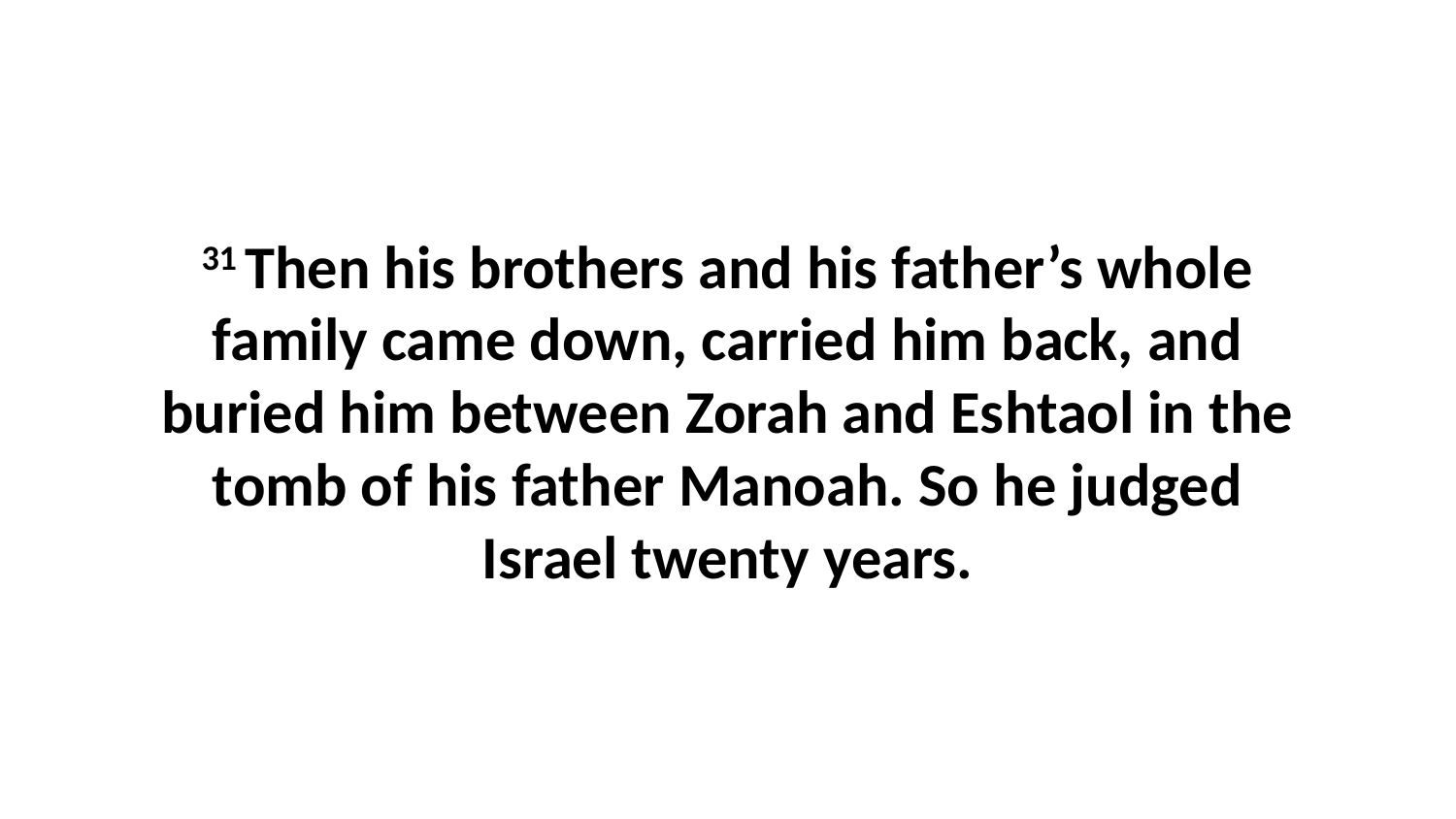

31 Then his brothers and his father’s whole family came down, carried him back, and buried him between Zorah and Eshtaol in the tomb of his father Manoah. So he judged Israel twenty years.